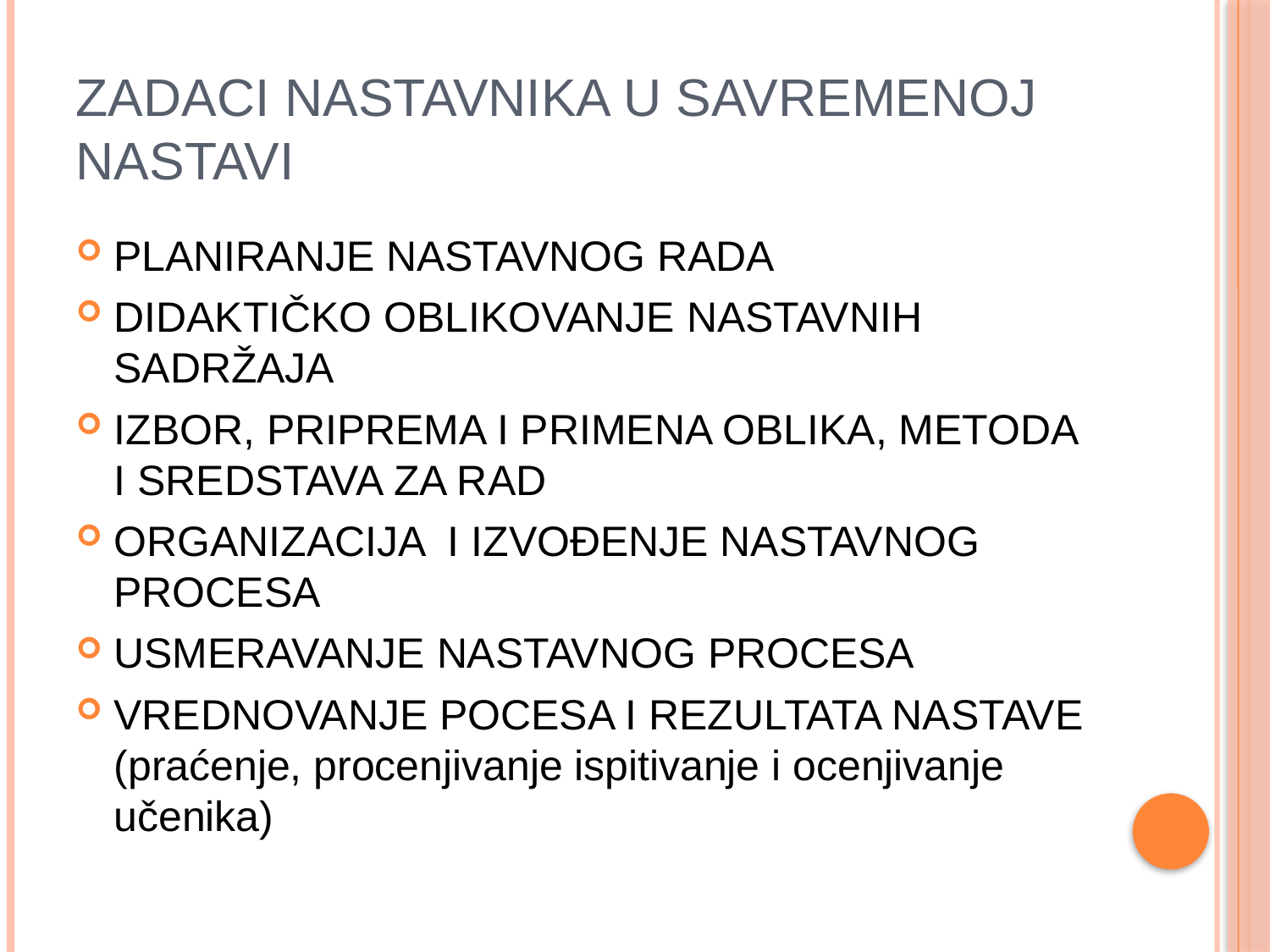

# ZADACI NASTAVNIKA U SAVREMENOJ NASTAVI
PLANIRANJE NASTAVNOG RADA
DIDAKTIČKO OBLIKOVANJE NASTAVNIH SADRŽAJA
IZBOR, PRIPREMA I PRIMENA OBLIKA, METODA I SREDSTAVA ZA RAD
ORGANIZACIJA  I IZVOĐENJE NASTAVNOG PROCESA
USMERAVANJE NASTAVNOG PROCESA
VREDNOVANJE POCESA I REZULTATA NASTAVE (praćenje, procenjivanje ispitivanje i ocenjivanje učenika)